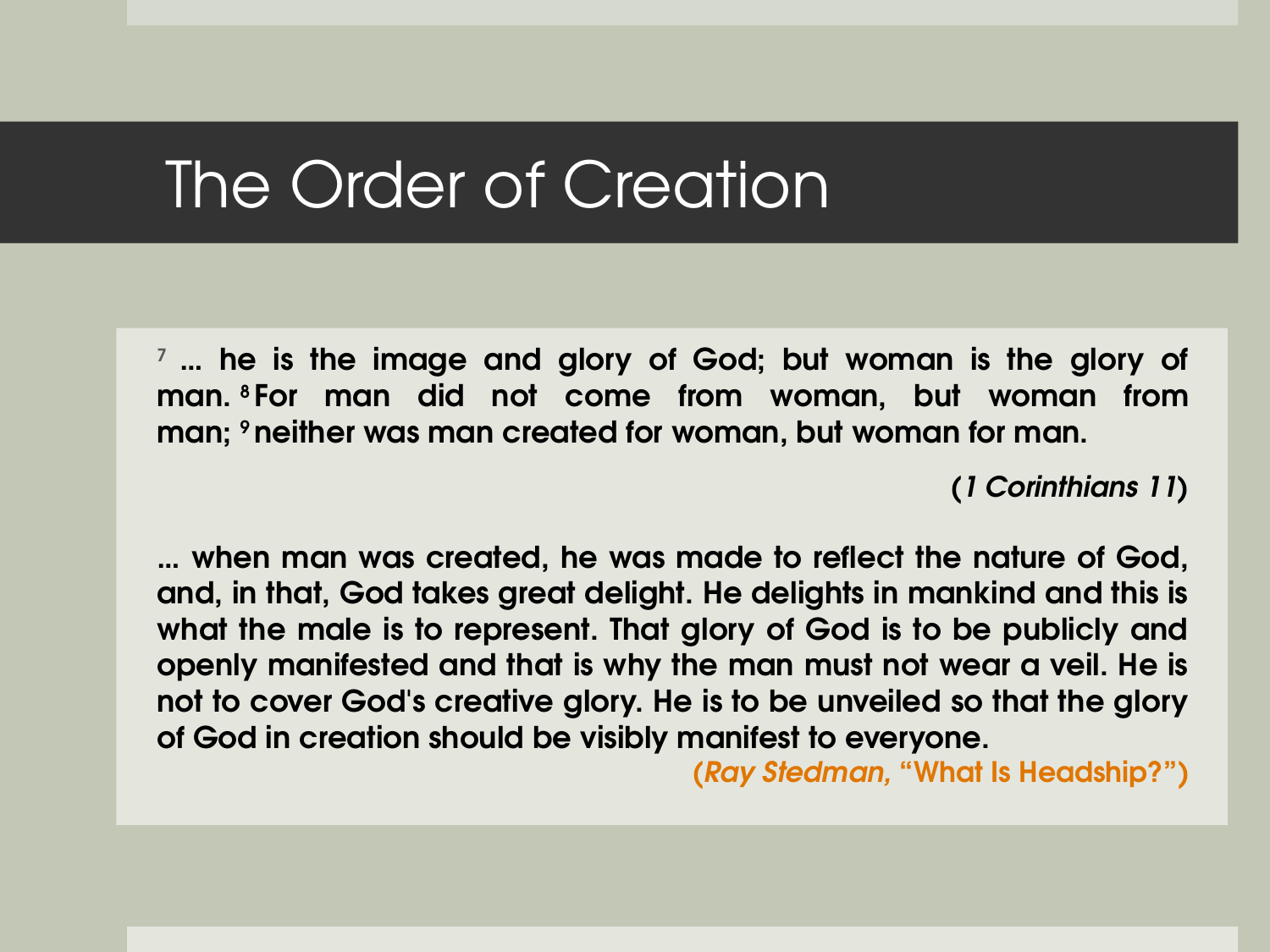

# The Order of Creation
7 … he is the image and glory of God; but woman is the glory of man. 8 For man did not come from woman, but woman from man; 9 neither was man created for woman, but woman for man.
(1 Corinthians 11)
… when man was created, he was made to reflect the nature of God, and, in that, God takes great delight. He delights in mankind and this is what the male is to represent. That glory of God is to be publicly and openly manifested and that is why the man must not wear a veil. He is not to cover God's creative glory. He is to be unveiled so that the glory of God in creation should be visibly manifest to everyone.
(Ray Stedman, “What Is Headship?”)